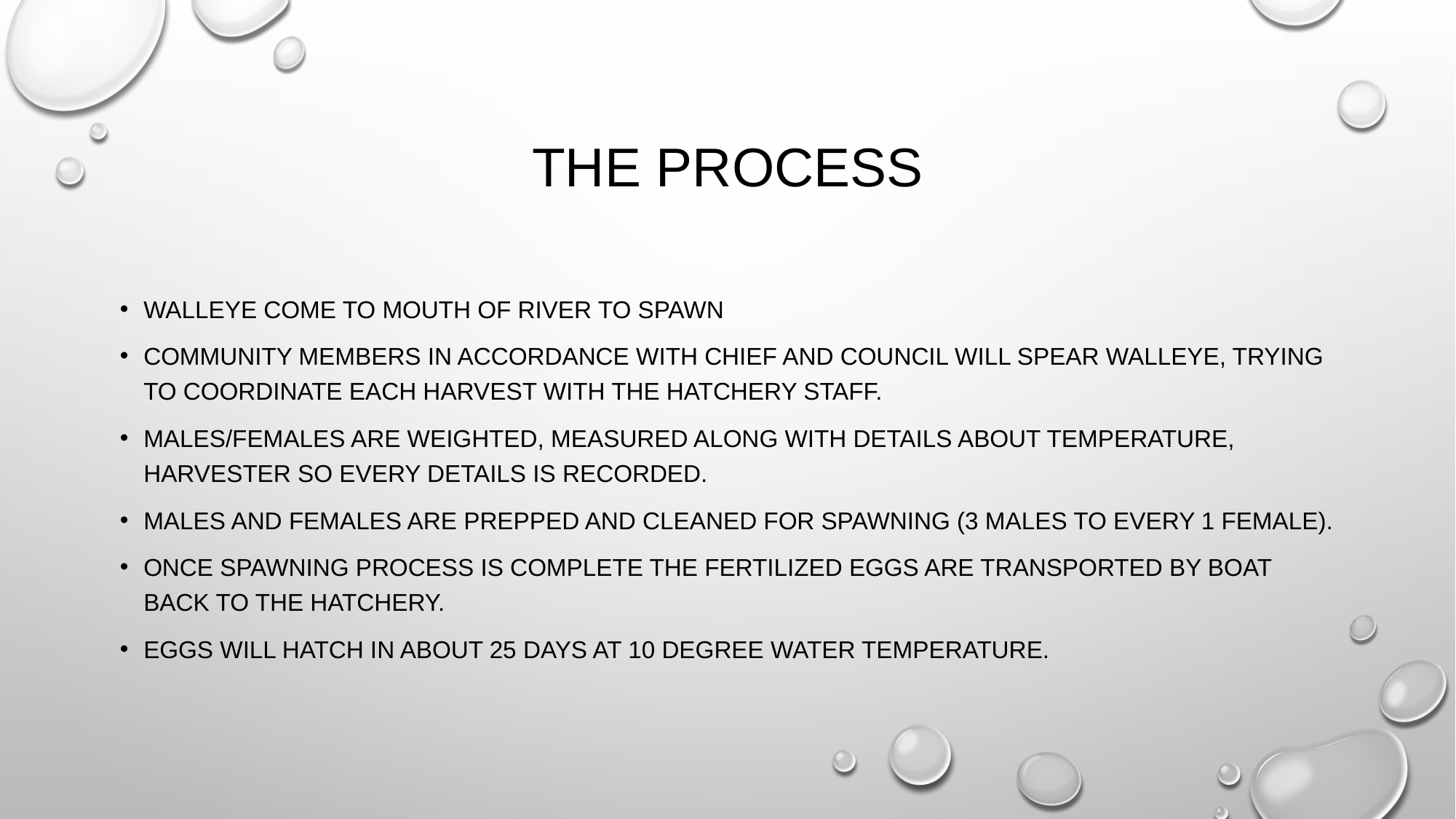

# The process
Walleye come to mouth of river to spawn
Community members in accordance with chief and council will spear walleye, trying to coordinate each harvest with the hatchery staff.
Males/females are weighted, measured along with details about temperature, harvester so every details is recorded.
Males and females are prepped and cleaned for spawning (3 males to every 1 female).
Once spawning process is complete the fertilized eggs are transported by boat back to the hatchery.
Eggs will hatch in about 25 days at 10 degree water temperature.